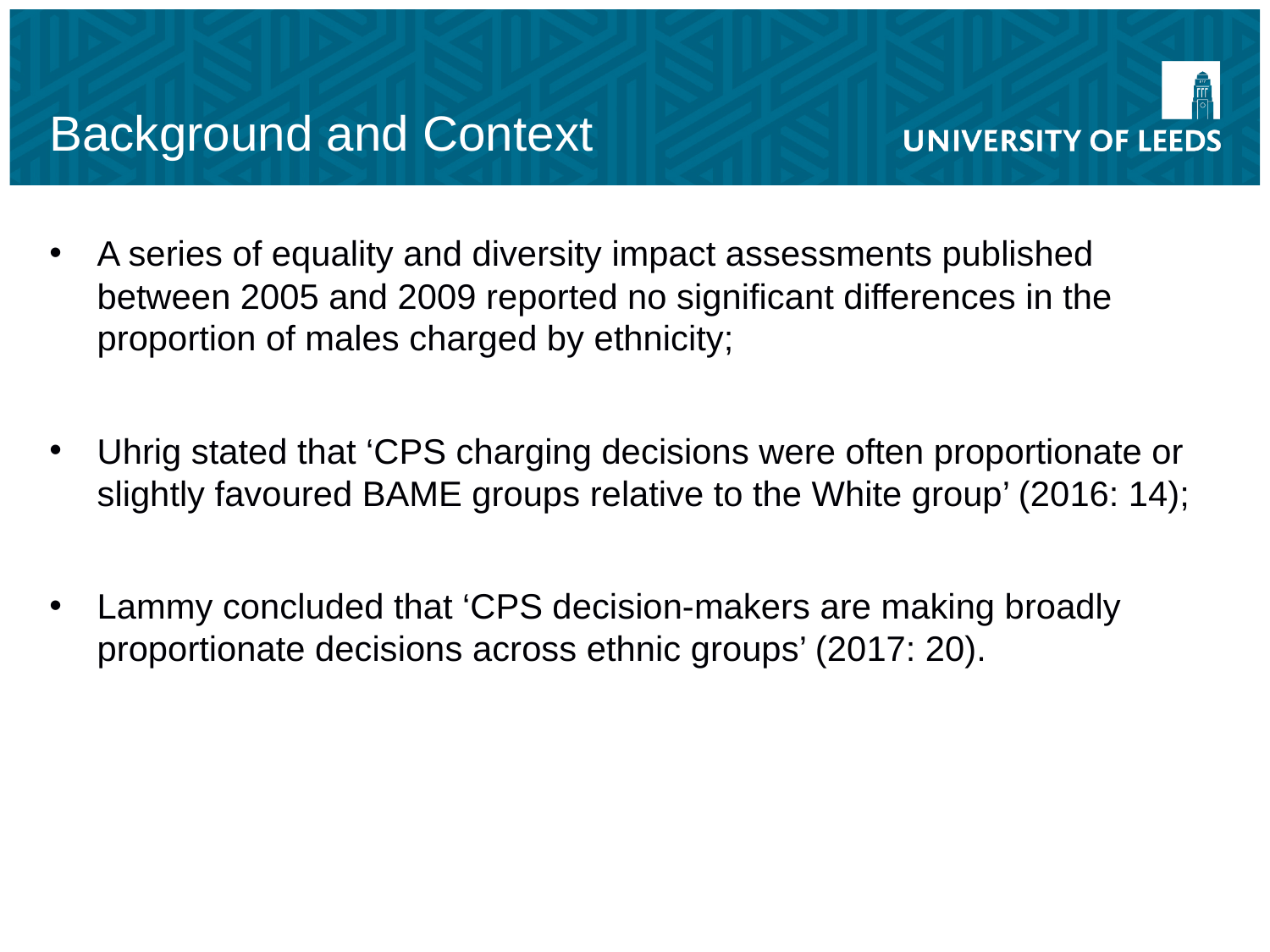

# Background and Context
A series of equality and diversity impact assessments published between 2005 and 2009 reported no significant differences in the proportion of males charged by ethnicity;

Uhrig stated that ‘CPS charging decisions were often proportionate or slightly favoured BAME groups relative to the White group’ (2016: 14);

Lammy concluded that ‘CPS decision-makers are making broadly proportionate decisions across ethnic groups’ (2017: 20).